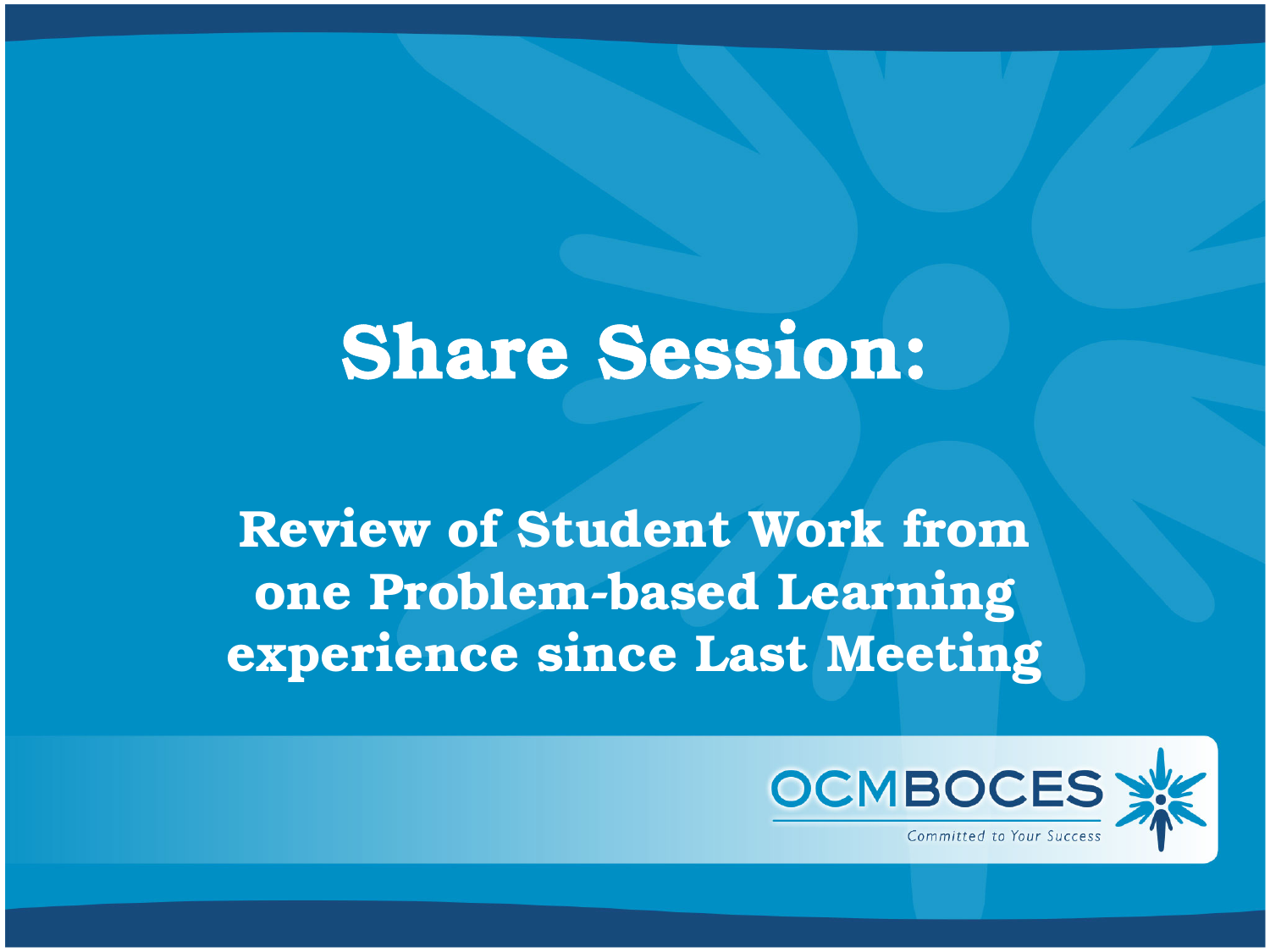

# Share Session:
Review of Student Work from one Problem-based Learning experience since Last Meeting